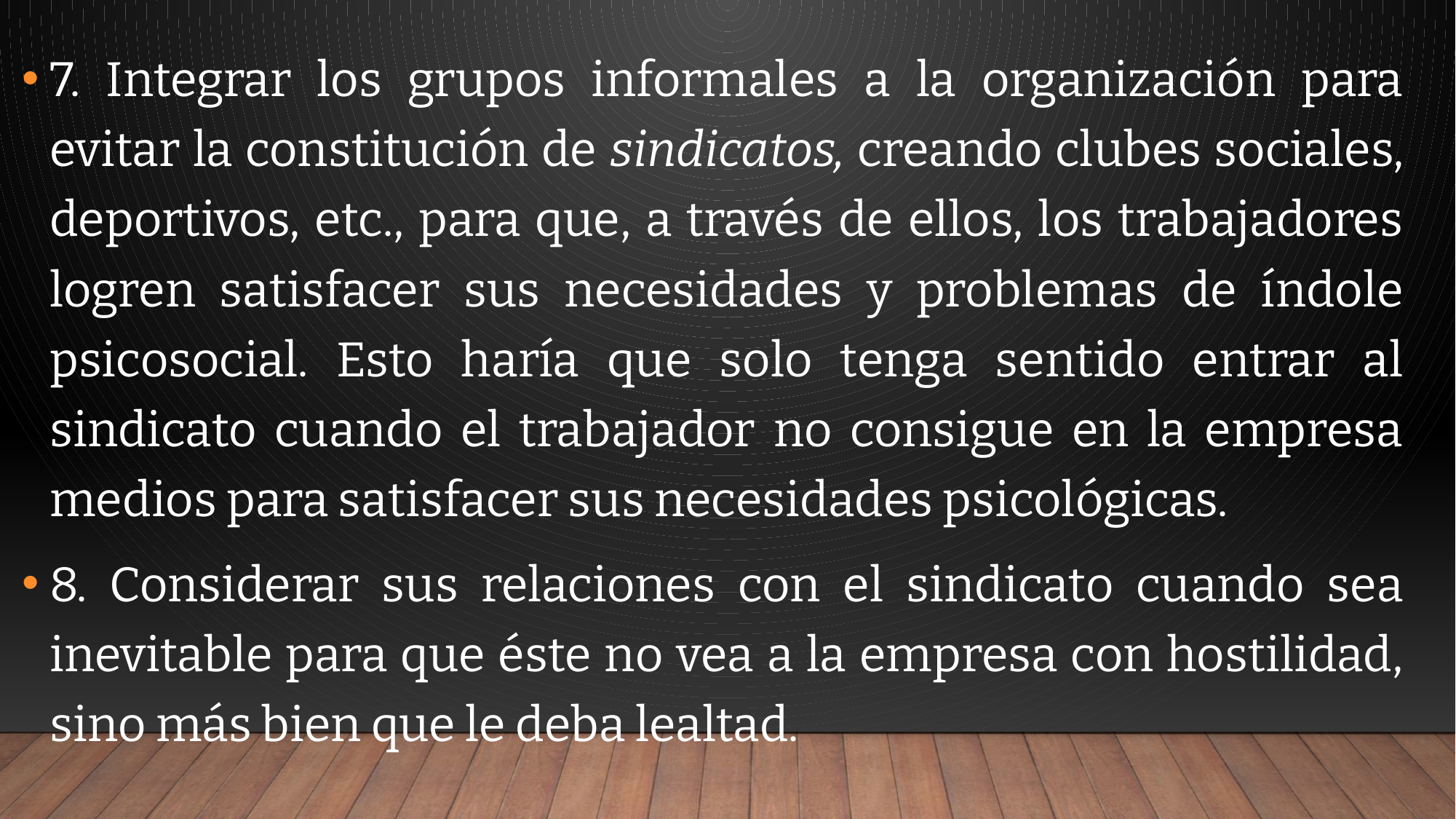

7. Integrar los grupos informales a la organización para evitar la constitución de sindicatos, creando clubes sociales, deportivos, etc., para que, a través de ellos, los trabajadores logren satisfacer sus necesidades y problemas de índole psicosocial. Esto haría que solo tenga sentido entrar al sindicato cuando el trabajador no consigue en la empresa medios para satisfacer sus necesidades psicológicas.
8. Considerar sus relaciones con el sindicato cuando sea inevitable para que éste no vea a la empresa con hostilidad, sino más bien que le deba lealtad.